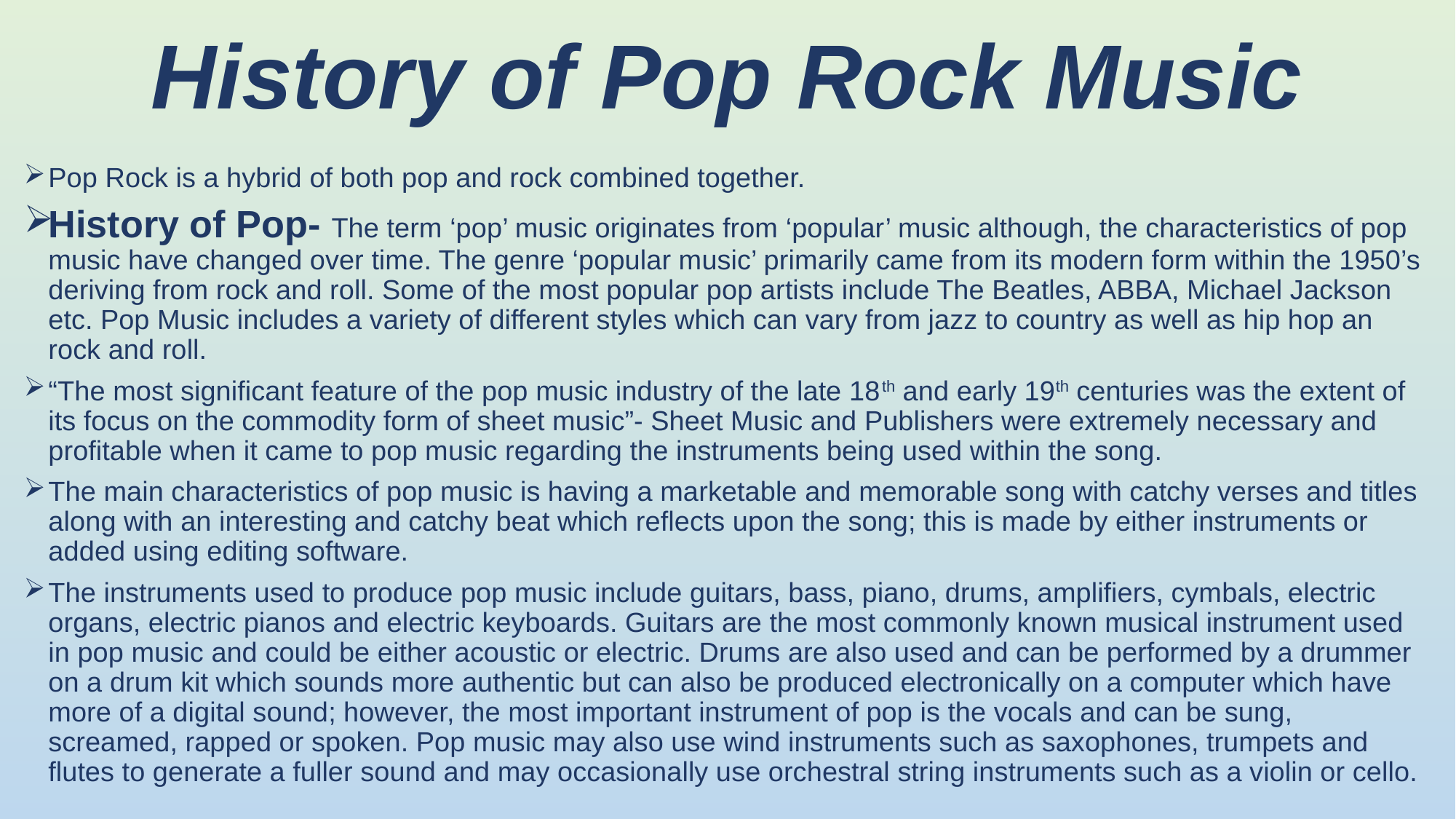

# History of Pop Rock Music
Pop Rock is a hybrid of both pop and rock combined together.
History of Pop- The term ‘pop’ music originates from ‘popular’ music although, the characteristics of pop music have changed over time. The genre ‘popular music’ primarily came from its modern form within the 1950’s deriving from rock and roll. Some of the most popular pop artists include The Beatles, ABBA, Michael Jackson etc. Pop Music includes a variety of different styles which can vary from jazz to country as well as hip hop an rock and roll.
“The most significant feature of the pop music industry of the late 18th and early 19th centuries was the extent of its focus on the commodity form of sheet music”- Sheet Music and Publishers were extremely necessary and profitable when it came to pop music regarding the instruments being used within the song.
The main characteristics of pop music is having a marketable and memorable song with catchy verses and titles along with an interesting and catchy beat which reflects upon the song; this is made by either instruments or added using editing software.
The instruments used to produce pop music include guitars, bass, piano, drums, amplifiers, cymbals, electric organs, electric pianos and electric keyboards. Guitars are the most commonly known musical instrument used in pop music and could be either acoustic or electric. Drums are also used and can be performed by a drummer on a drum kit which sounds more authentic but can also be produced electronically on a computer which have more of a digital sound; however, the most important instrument of pop is the vocals and can be sung, screamed, rapped or spoken. Pop music may also use wind instruments such as saxophones, trumpets and flutes to generate a fuller sound and may occasionally use orchestral string instruments such as a violin or cello.